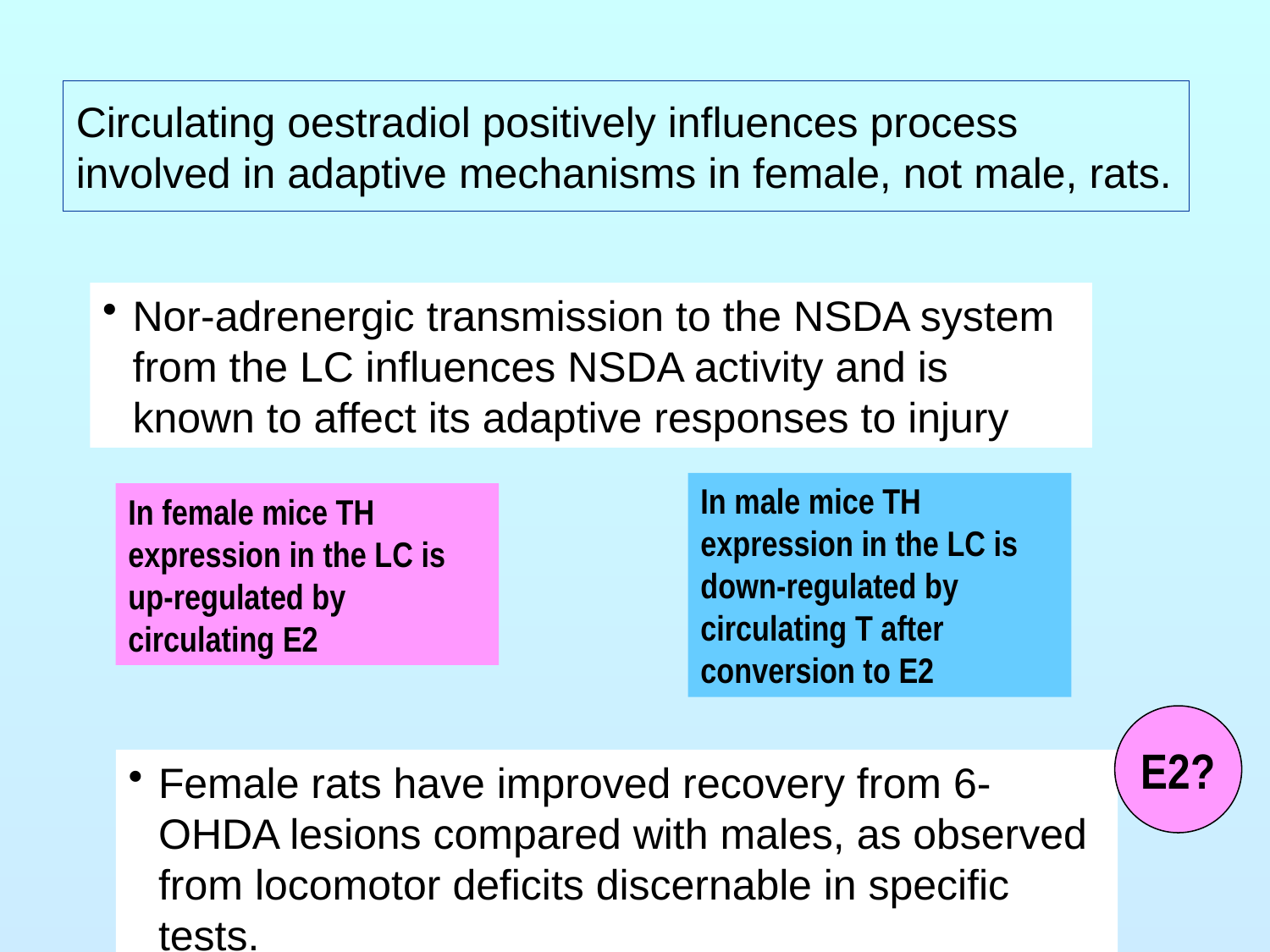

# Circulating oestradiol positively influences process involved in adaptive mechanisms in female, not male, rats.
Nor-adrenergic transmission to the NSDA system from the LC influences NSDA activity and is known to affect its adaptive responses to injury
In male mice TH expression in the LC is down-regulated by circulating T after conversion to E2
In female mice TH expression in the LC is up-regulated by circulating E2
E2?
Female rats have improved recovery from 6-OHDA lesions compared with males, as observed from locomotor deficits discernable in specific tests.